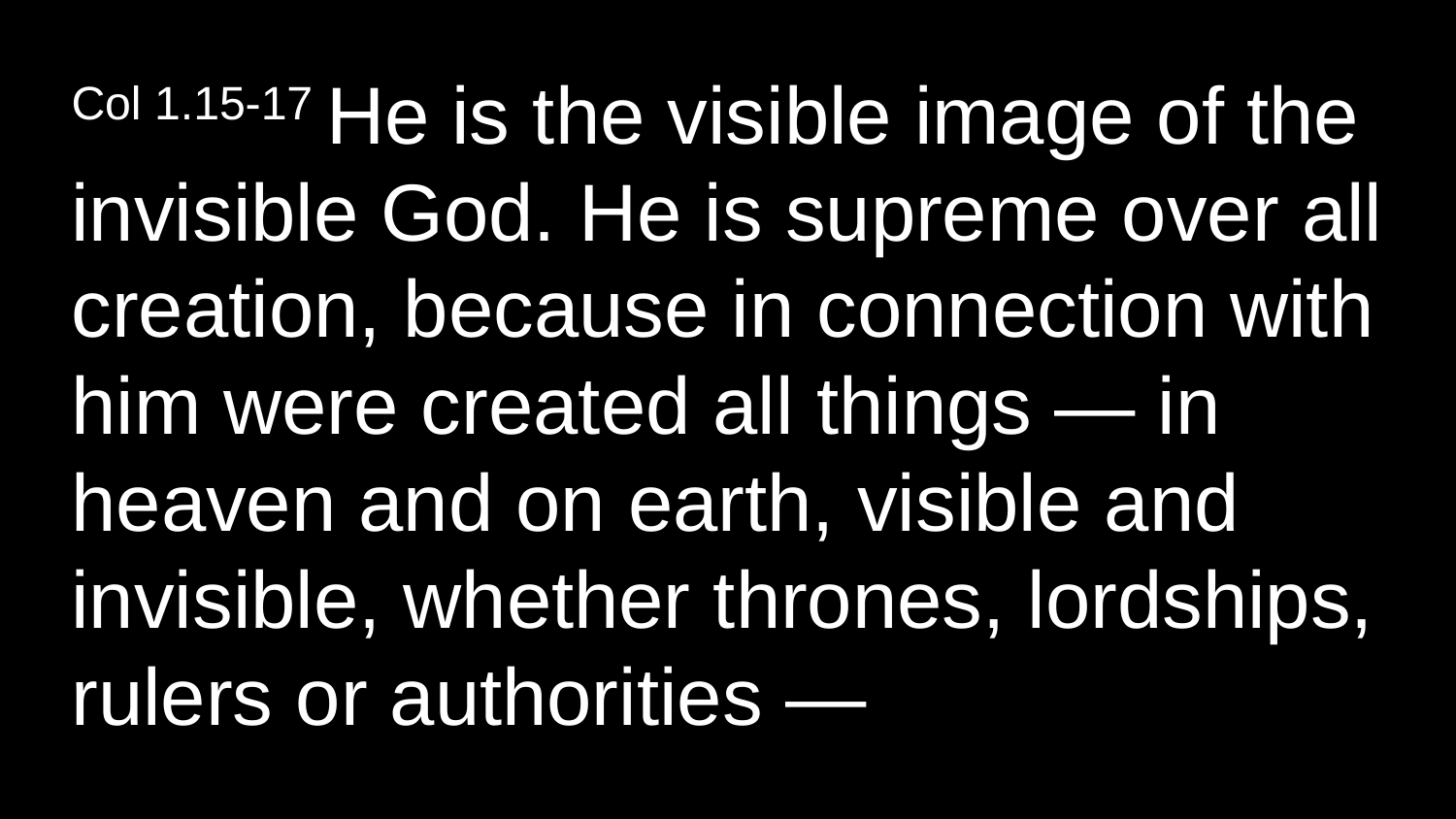

Col 1.15-17 He is the visible image of the invisible God. He is supreme over all creation, because in connection with him were created all things — in heaven and on earth, visible and invisible, whether thrones, lordships, rulers or authorities —